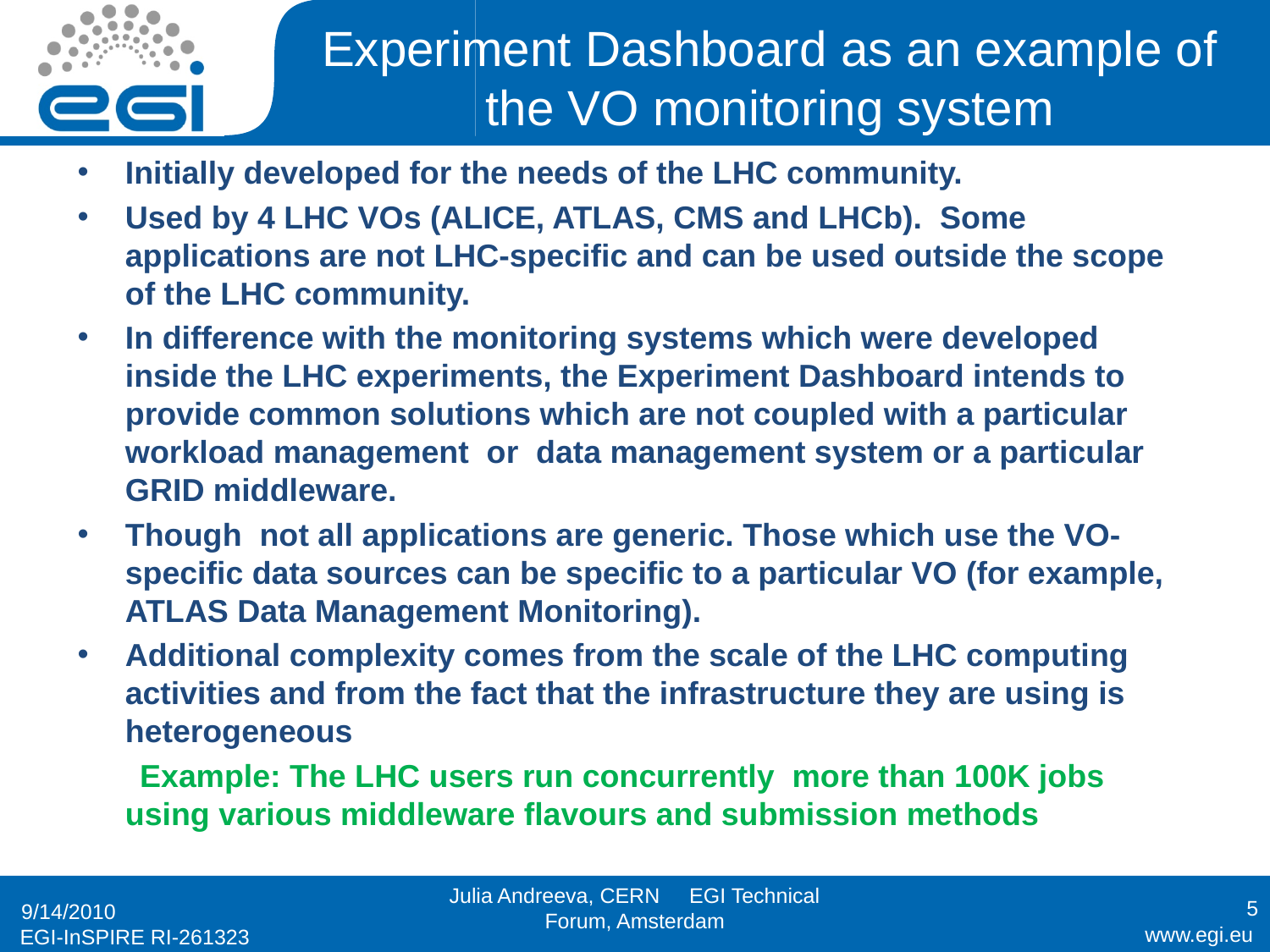

# Experiment Dashboard as an example of the VO monitoring system
Initially developed for the needs of the LHC community.
Used by 4 LHC VOs (ALICE, ATLAS, CMS and LHCb).  Some applications are not LHC-specific and can be used outside the scope of the LHC community.
In difference with the monitoring systems which were developed inside the LHC experiments, the Experiment Dashboard intends to provide common solutions which are not coupled with a particular workload management  or  data management system or a particular GRID middleware.
Though  not all applications are generic. Those which use the VO-specific data sources can be specific to a particular VO (for example, ATLAS Data Management Monitoring).
Additional complexity comes from the scale of the LHC computing activities and from the fact that the infrastructure they are using is heterogeneous
       Example: The LHC users run concurrently  more than 100K jobs   	using various middleware flavours and submission methods
Julia Andreeva, CERN     EGI Technical Forum, Amsterdam
5
9/14/2010